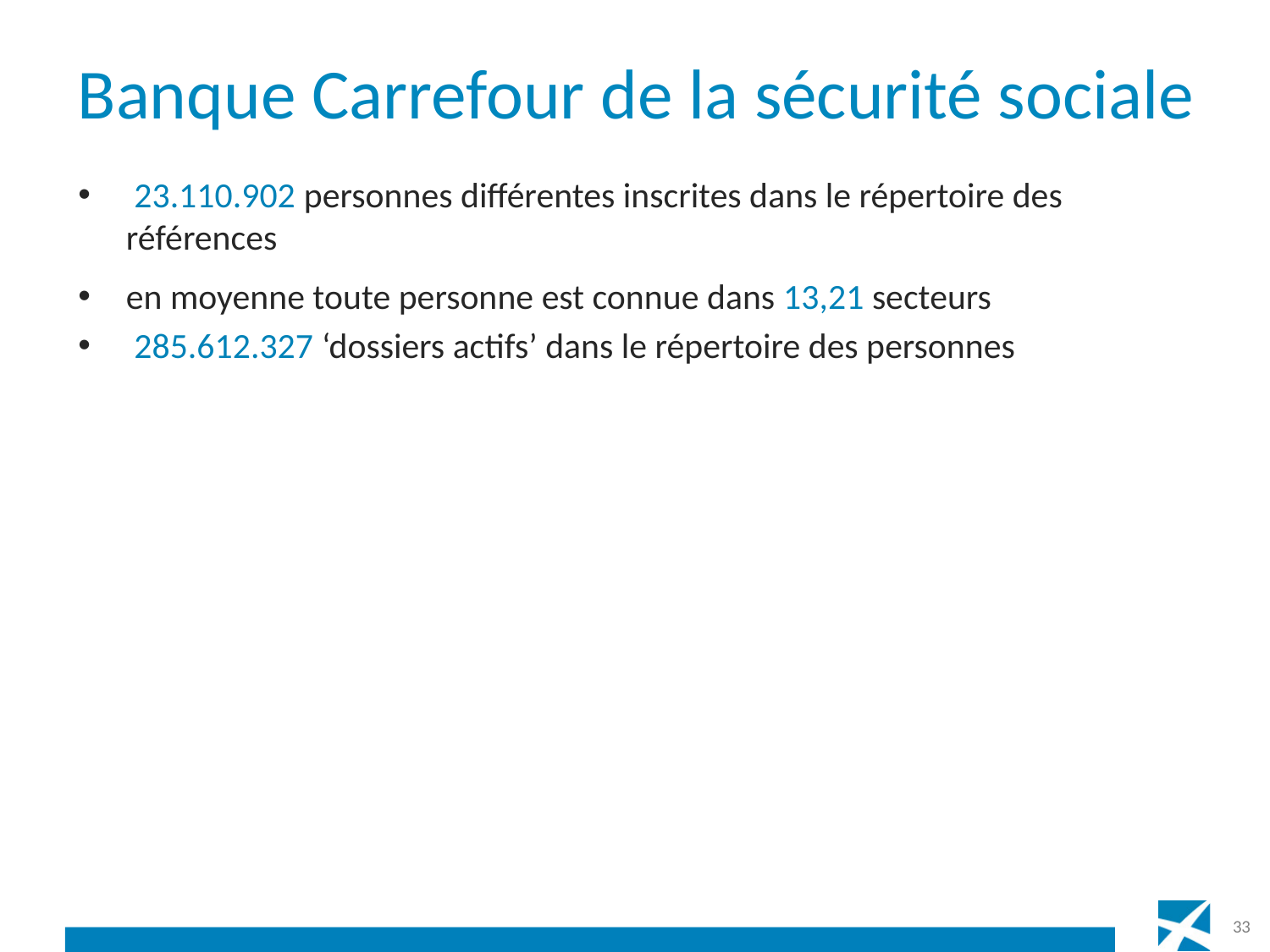

# Banque Carrefour de la sécurité sociale
 23.110.902 personnes différentes inscrites dans le répertoire des  références

en moyenne toute personne est connue dans 13,21 secteurs
 285.612.327 ‘dossiers actifs’ dans le répertoire des personnes

33